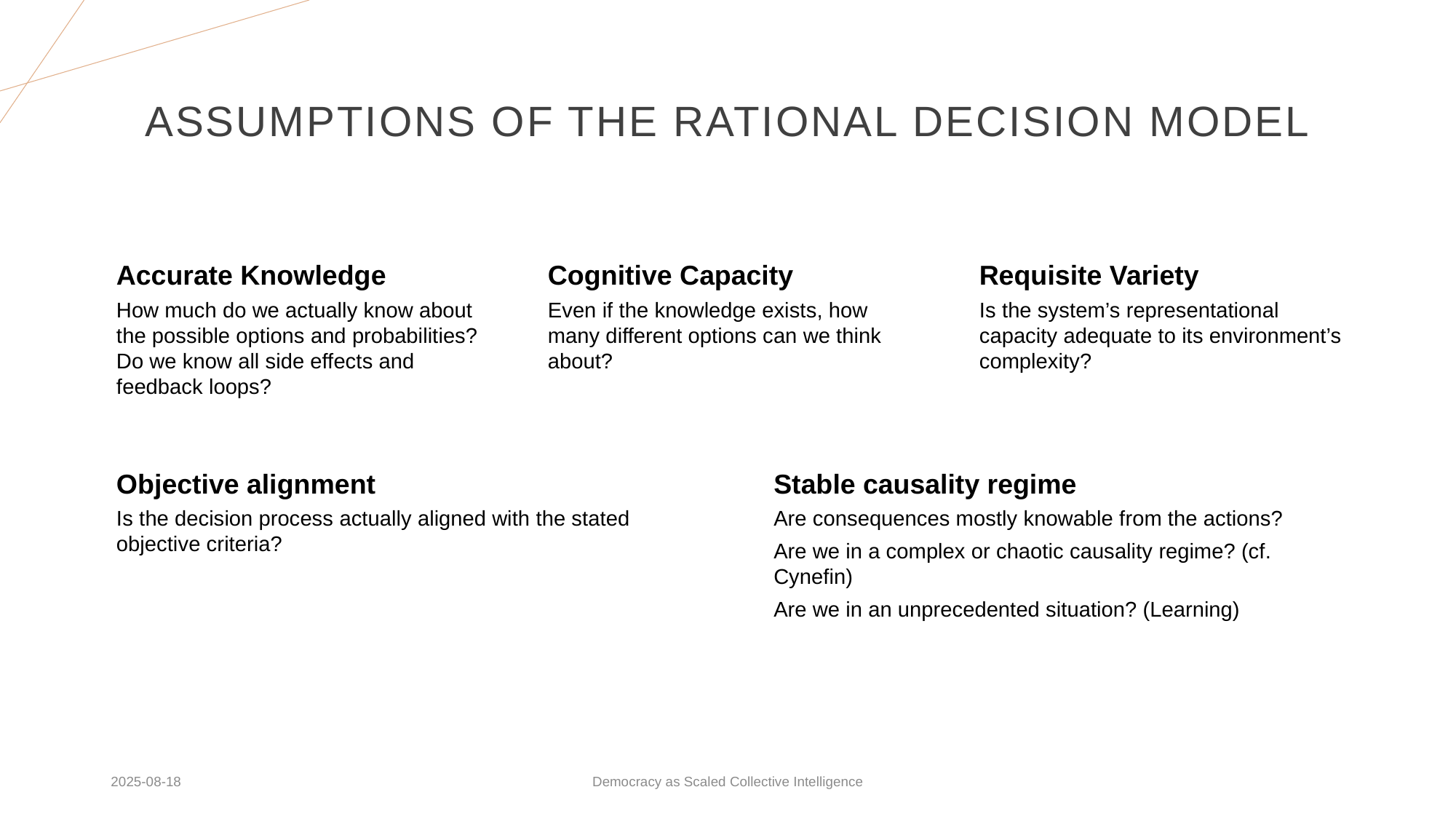

# Assumptions of the rational decision model
Accurate Knowledge
How much do we actually know about the possible options and probabilities? Do we know all side effects and feedback loops?
Cognitive Capacity
Even if the knowledge exists, how many different options can we think about?
Requisite Variety
Is the system’s representational capacity adequate to its environment’s complexity?
Objective alignment
Is the decision process actually aligned with the stated objective criteria?
Stable causality regime
Are consequences mostly knowable from the actions?
Are we in a complex or chaotic causality regime? (cf. Cynefin)
Are we in an unprecedented situation? (Learning)
2025-08-18
Democracy as Scaled Collective Intelligence